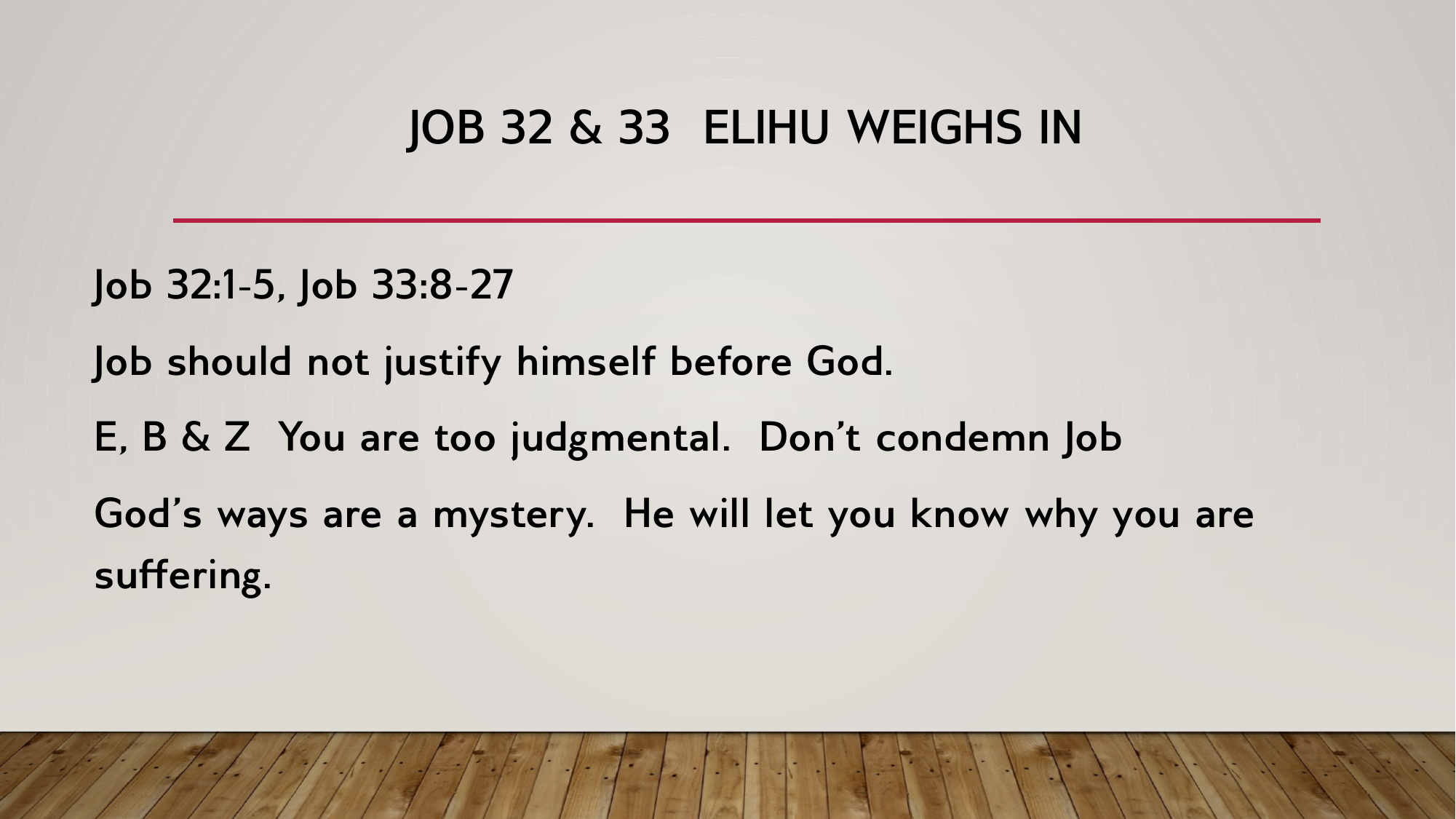

# Job 32 & 33  Elihu weighs in
Job 32:1-5, Job 33:8-27
Job should not justify himself before God.
E, B & Z  You are too judgmental.  Don’t condemn Job
God’s ways are a mystery.  He will let you know why you are suffering.